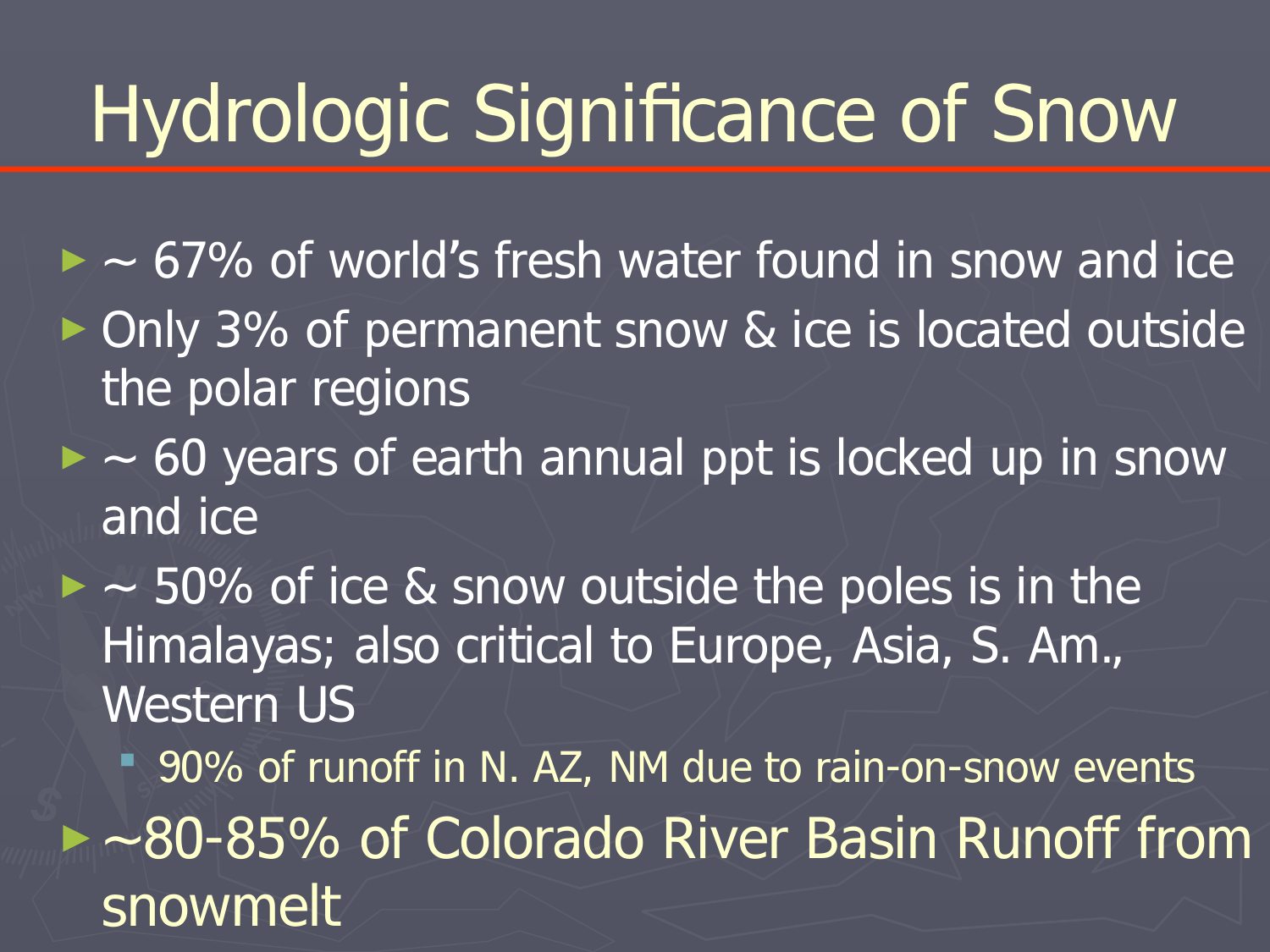

# Hydrologic Significance of Snow

~ 67% of world’s fresh water found in snow and ice
Only 3% of permanent snow & ice is located outside the polar regions
~ 60 years of earth annual ppt is locked up in snow and ice
~ 50% of ice & snow outside the poles is in the Himalayas; also critical to Europe, Asia, S. Am., Western US
90% of runoff in N. AZ, NM due to rain-on-snow events
~80-85% of Colorado River Basin Runoff from snowmelt